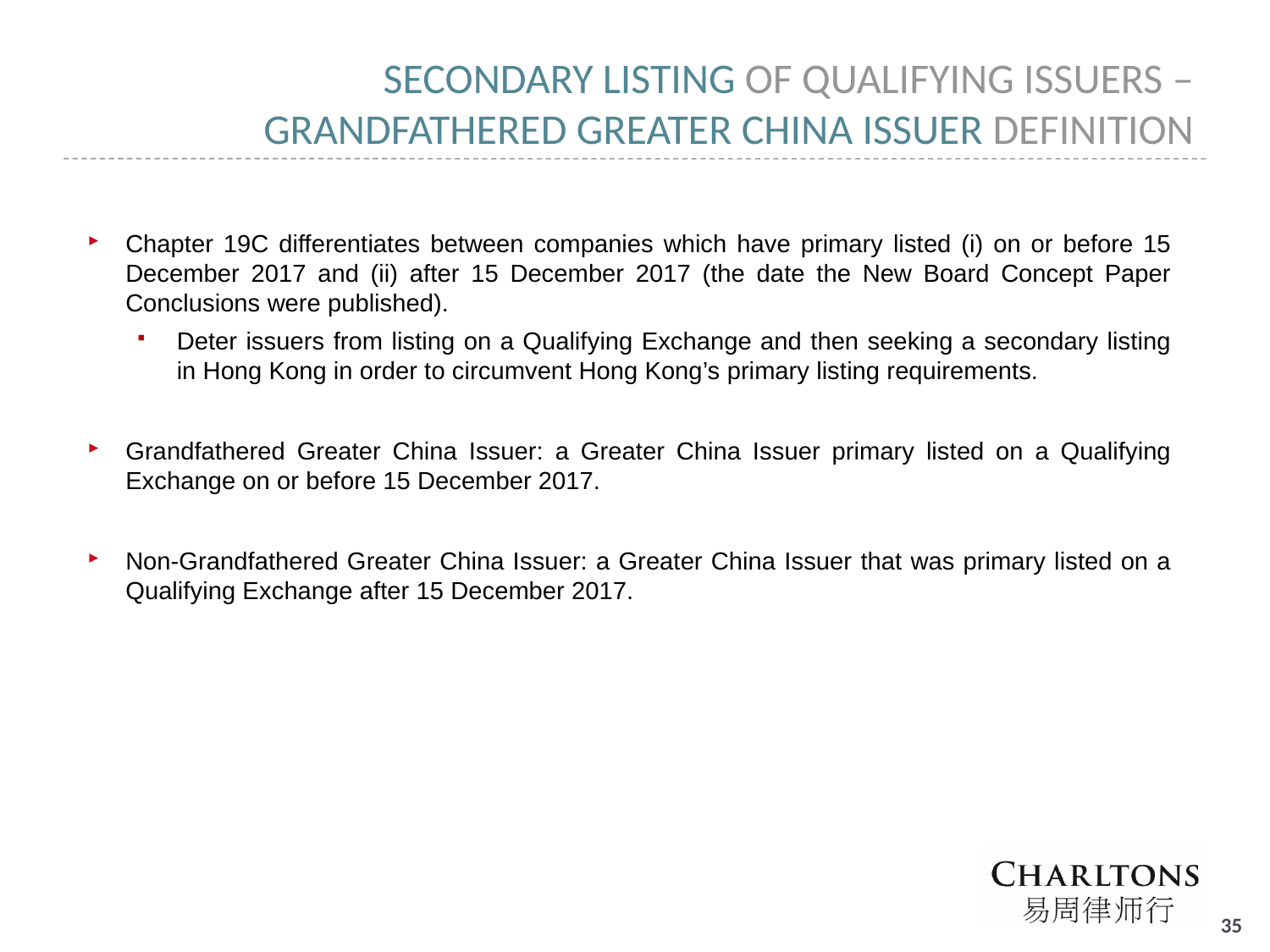

# SECONDARY LISTING OF QUALIFYING ISSUERS – GRANDFATHERED GREATER CHINA ISSUER DEFINITION

Chapter 19C differentiates between companies which have primary listed (i) on or before 15 December 2017 and (ii) after 15 December 2017 (the date the New Board Concept Paper Conclusions were published).
Deter issuers from listing on a Qualifying Exchange and then seeking a secondary listing in Hong Kong in order to circumvent Hong Kong’s primary listing requirements.

Grandfathered Greater China Issuer: a Greater China Issuer primary listed on a Qualifying Exchange on or before 15 December 2017.

Non-Grandfathered Greater China Issuer: a Greater China Issuer that was primary listed on a Qualifying Exchange after 15 December 2017.
35